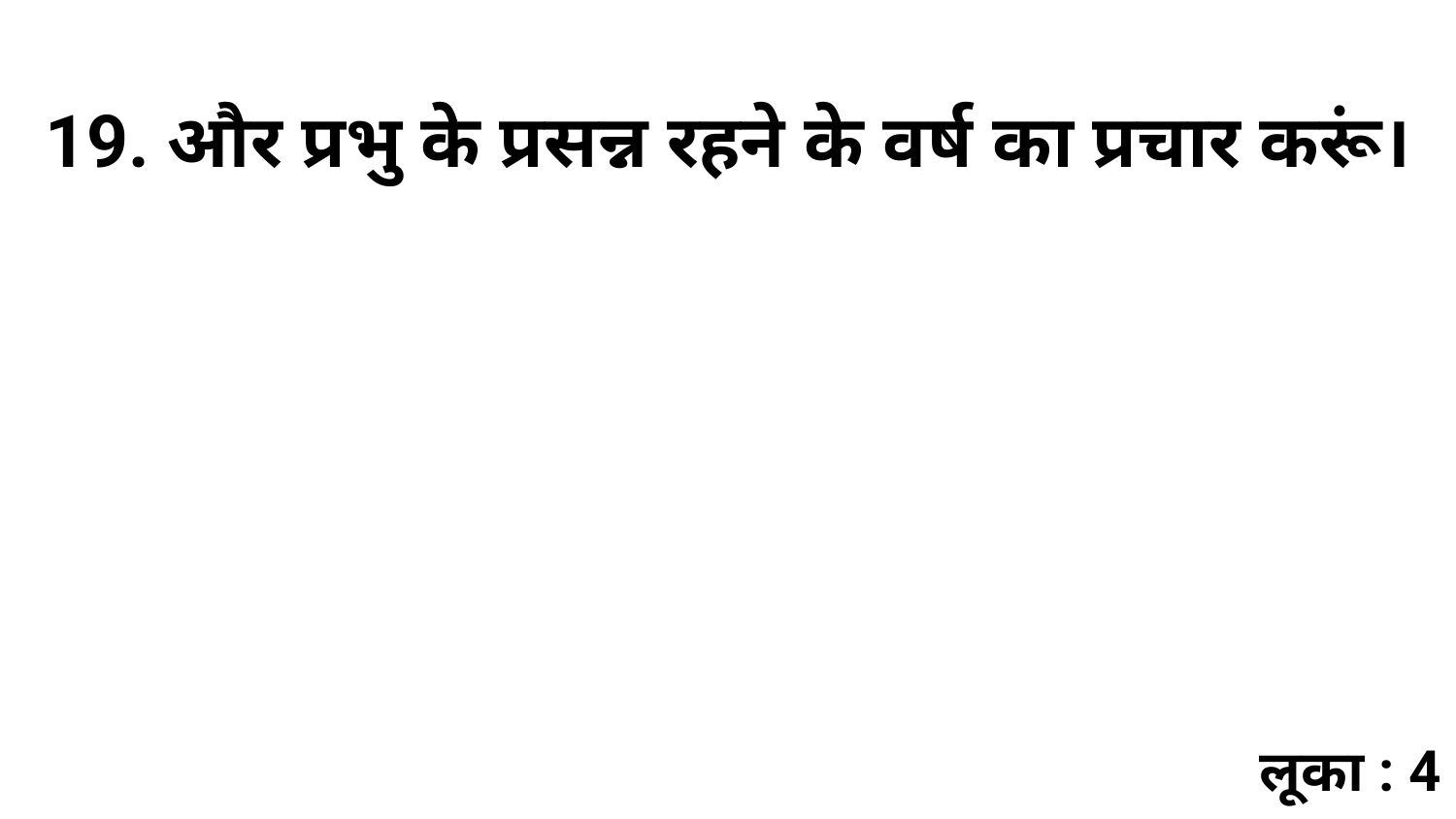

19. और प्रभु के प्रसन्न रहने के वर्ष का प्रचार करूं।
लूका : 4